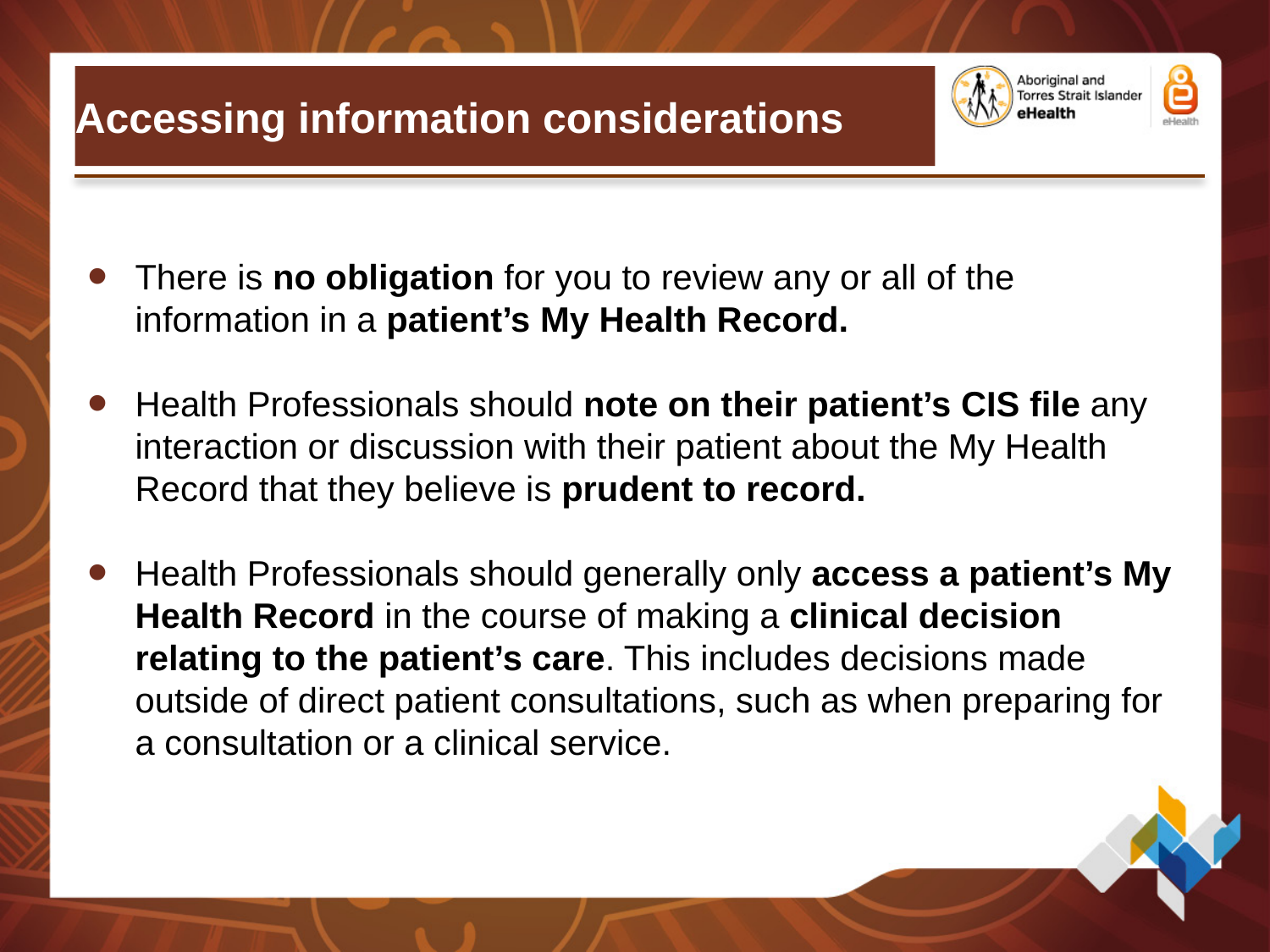

# Accessing information considerations

There is no obligation for you to review any or all of the information in a patient’s My Health Record.

Health Professionals should note on their patient’s CIS file any interaction or discussion with their patient about the My Health Record that they believe is prudent to record.

Health Professionals should generally only access a patient’s My Health Record in the course of making a clinical decision relating to the patient’s care. This includes decisions made outside of direct patient consultations, such as when preparing for a consultation or a clinical service.